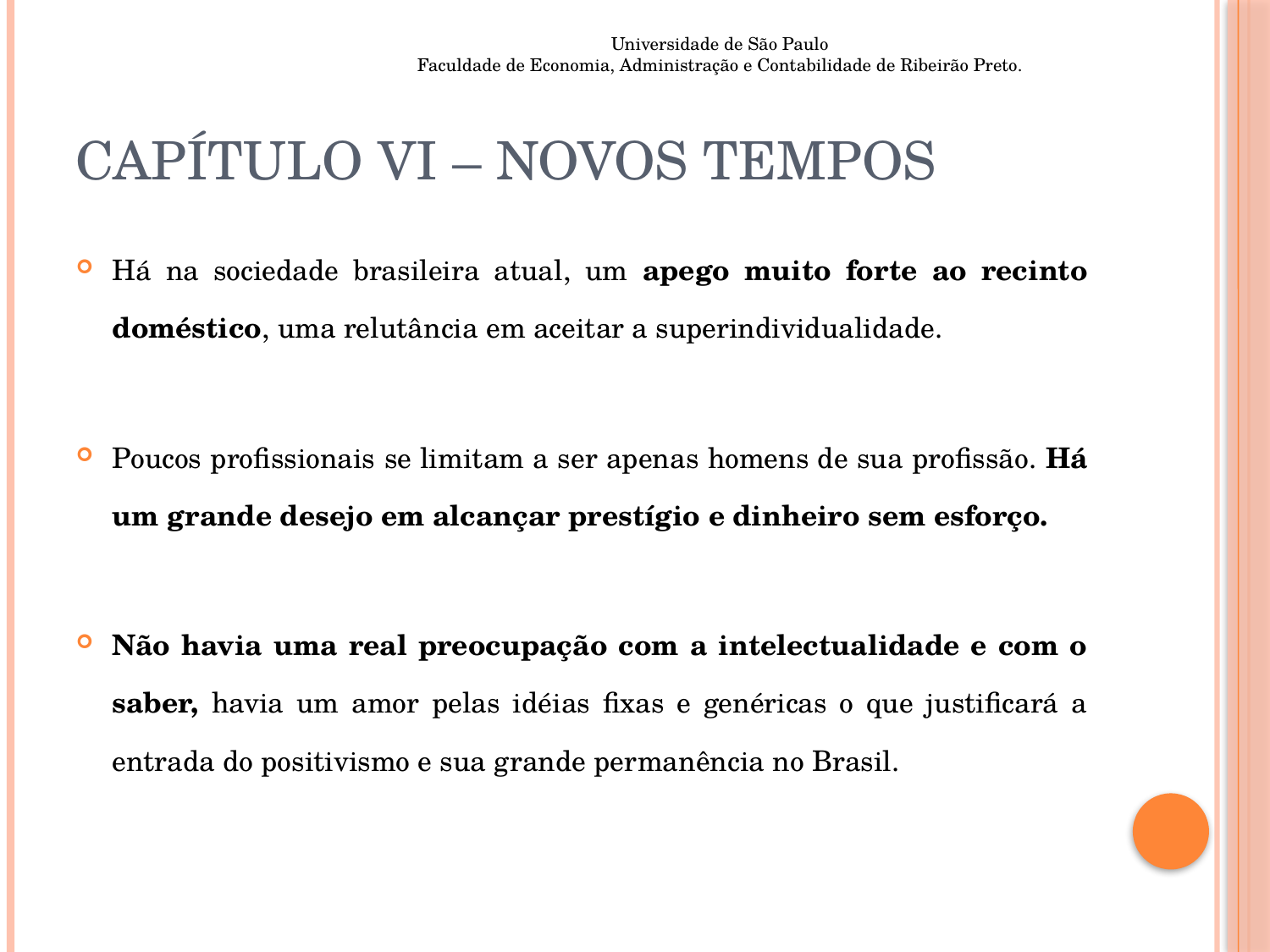

Universidade de São Paulo
Faculdade de Economia, Administração e Contabilidade de Ribeirão Preto.
# Capítulo VI – Novos Tempos
Há na sociedade brasileira atual, um apego muito forte ao recinto doméstico, uma relutância em aceitar a superindividualidade.

Poucos profissionais se limitam a ser apenas homens de sua profissão. Há um grande desejo em alcançar prestígio e dinheiro sem esforço.

Não havia uma real preocupação com a intelectualidade e com o saber, havia um amor pelas idéias fixas e genéricas o que justificará a entrada do positivismo e sua grande permanência no Brasil.